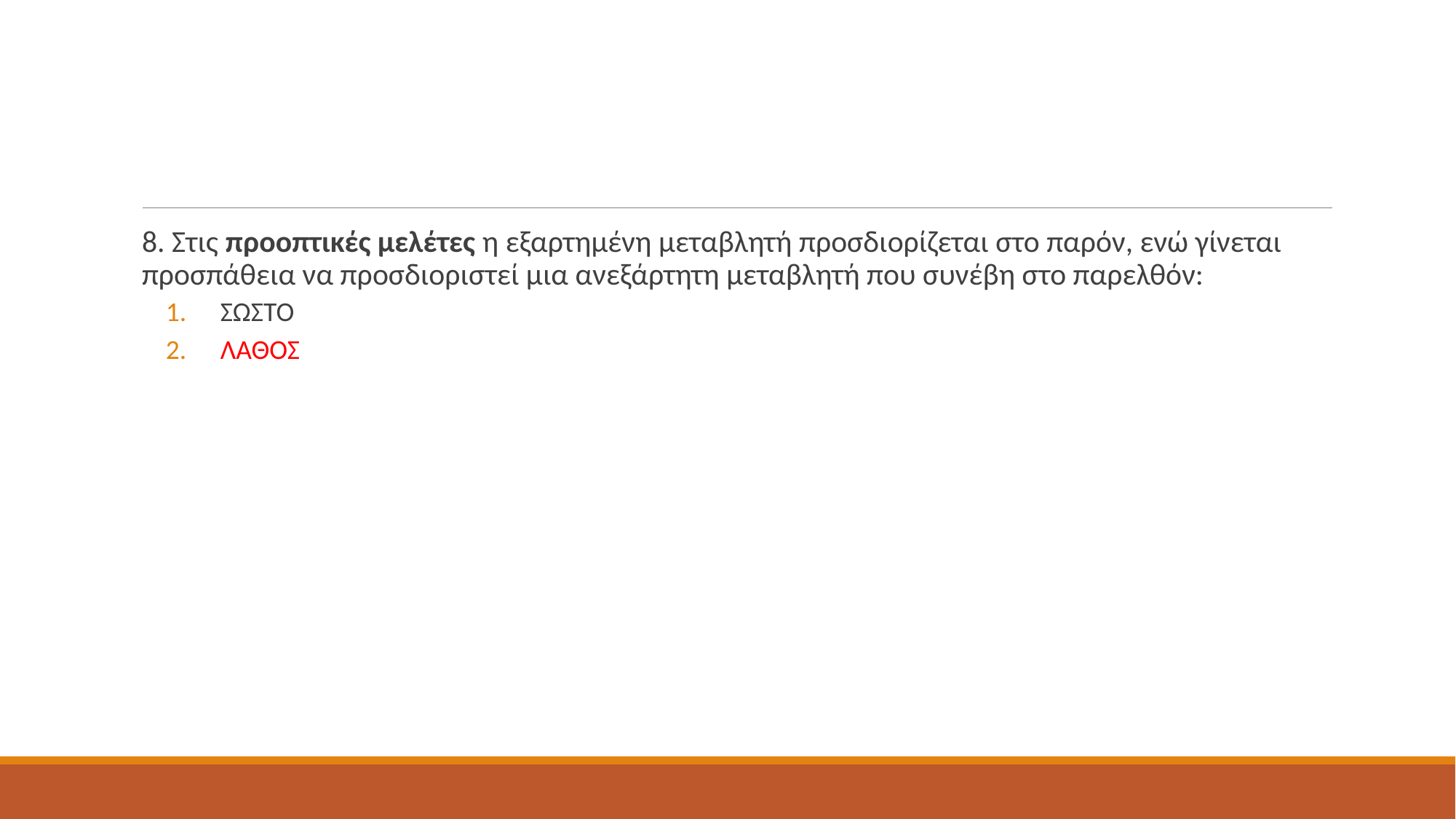

#
8. Στις προοπτικές μελέτες η εξαρτημένη μεταβλητή προσδιορίζεται στο παρόν, ενώ γίνεται προσπάθεια να προσδιοριστεί μια ανεξάρτητη μεταβλητή που συνέβη στο παρελθόν:
ΣΩΣΤΟ
ΛΑΘΟΣ